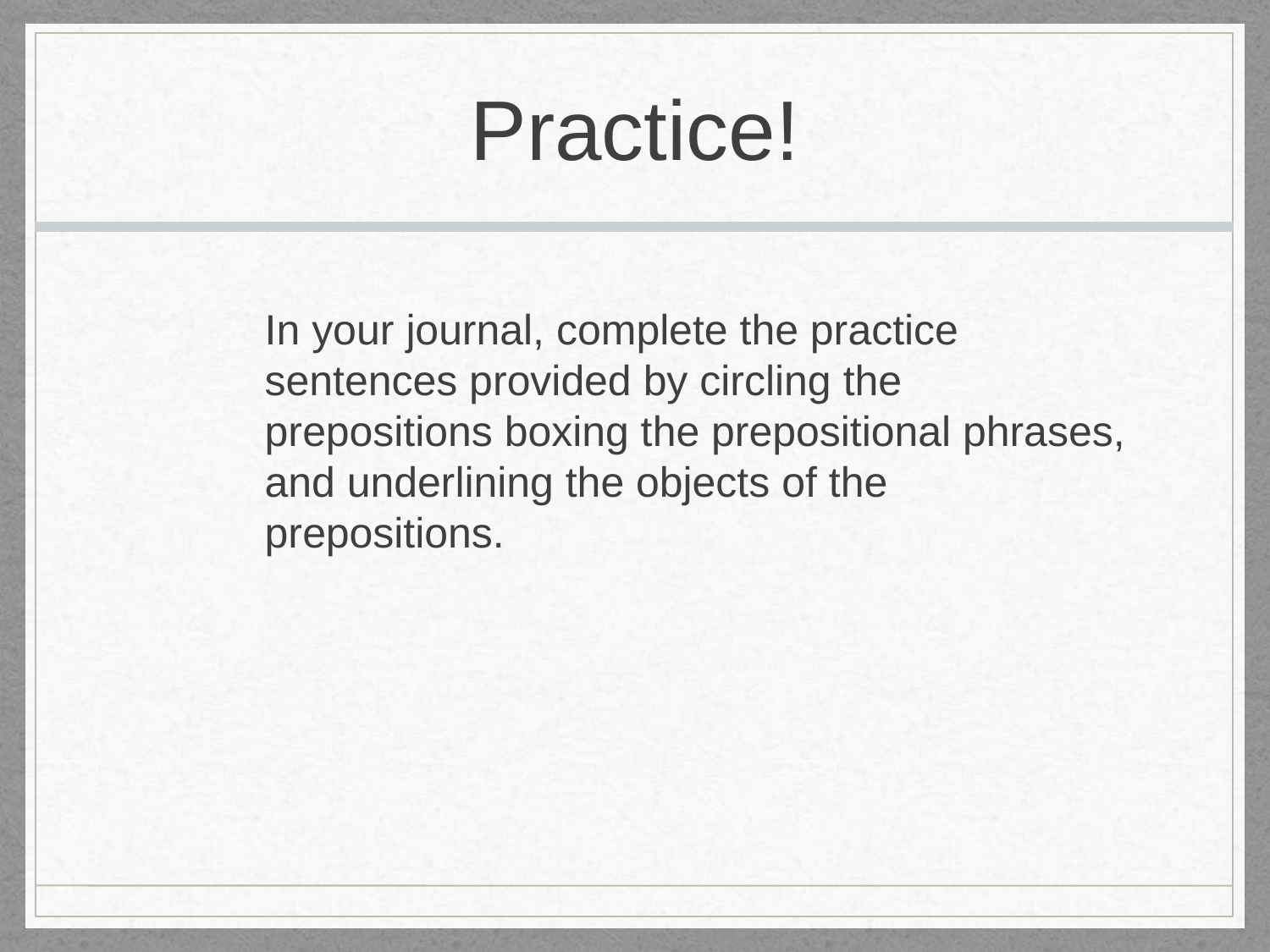

# Practice!
In your journal, complete the practice sentences provided by circling the prepositions boxing the prepositional phrases, and underlining the objects of the prepositions.